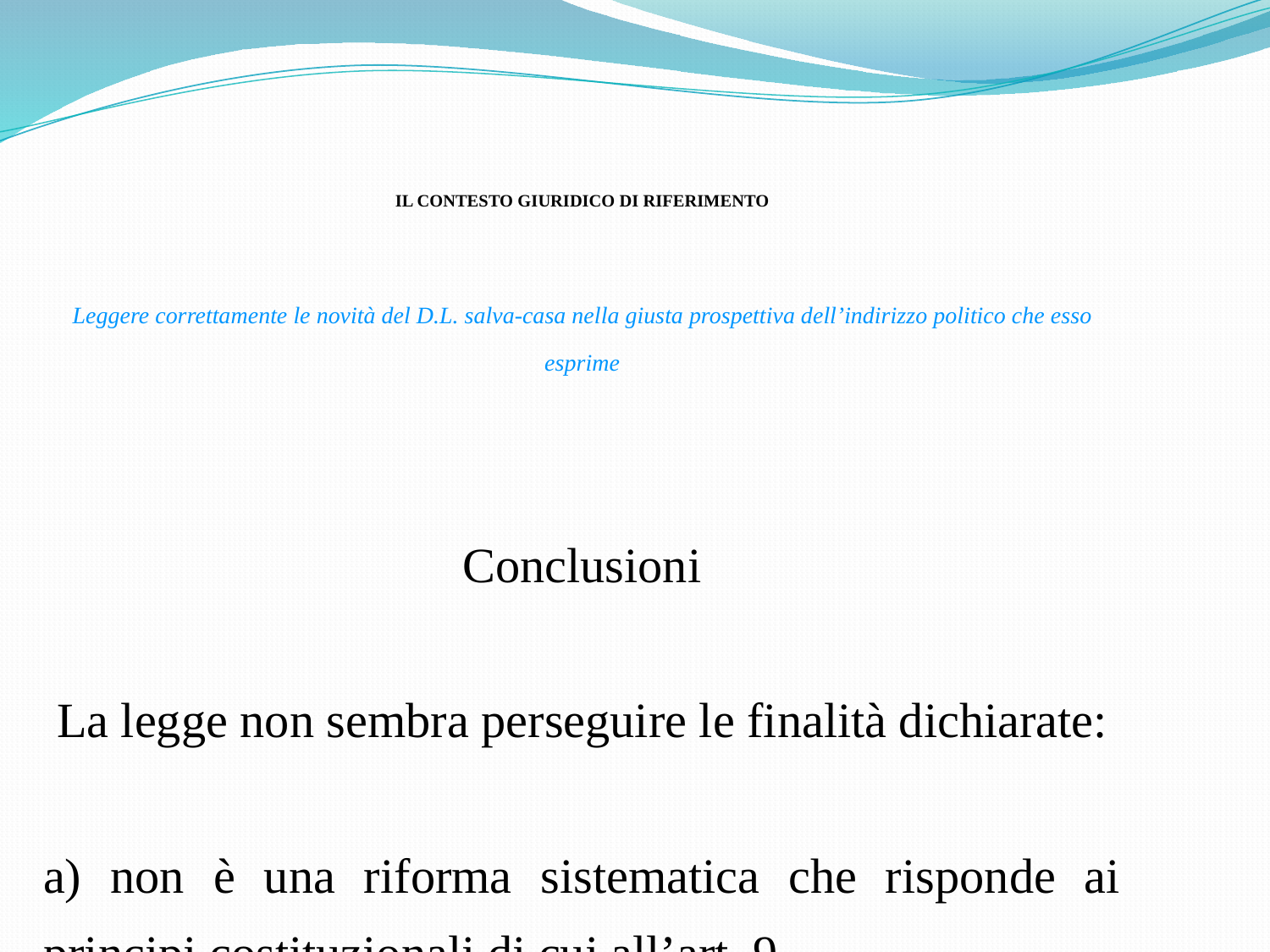

IL CONTESTO GIURIDICO DI RIFERIMENTO

Leggere correttamente le novità del D.L. salva-casa nella giusta prospettiva dell’indirizzo politico che esso esprime

Conclusioni

La legge non sembra perseguire le finalità dichiarate:

a) non è una riforma sistematica che risponde ai principi costituzionali di cui all’art. 9

b) e’ una riforma che pone molti dubbi interpretativi